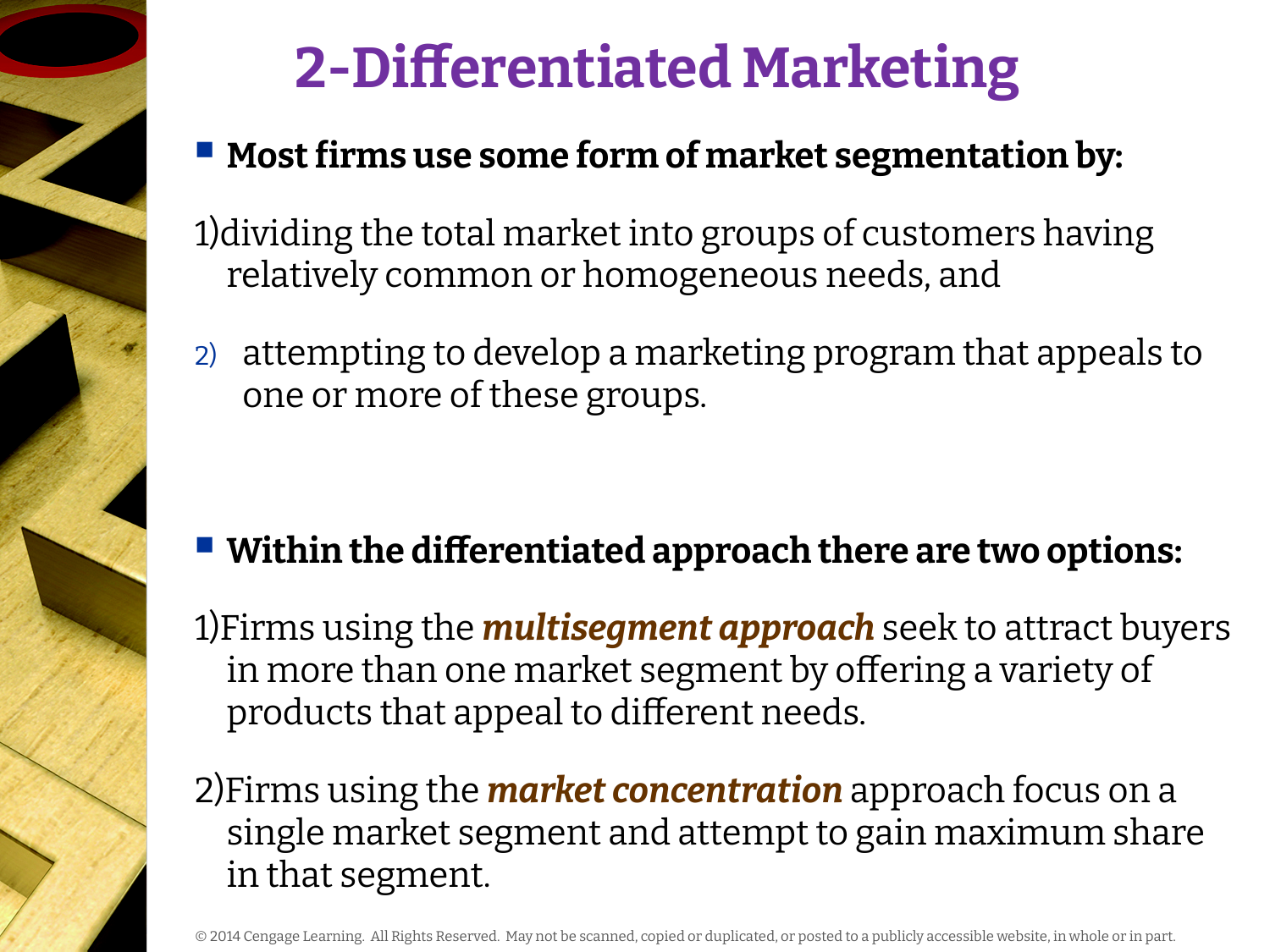

# 2-Differentiated Marketing

Most firms use some form of market segmentation by:
1)dividing the total market into groups of customers having relatively common or homogeneous needs, and
attempting to develop a marketing program that appeals to one or more of these groups.

Within the differentiated approach there are two options:
1)Firms using the multisegment approach seek to attract buyers in more than one market segment by offering a variety of products that appeal to different needs.
2)Firms using the market concentration approach focus on a single market segment and attempt to gain maximum share in that segment.